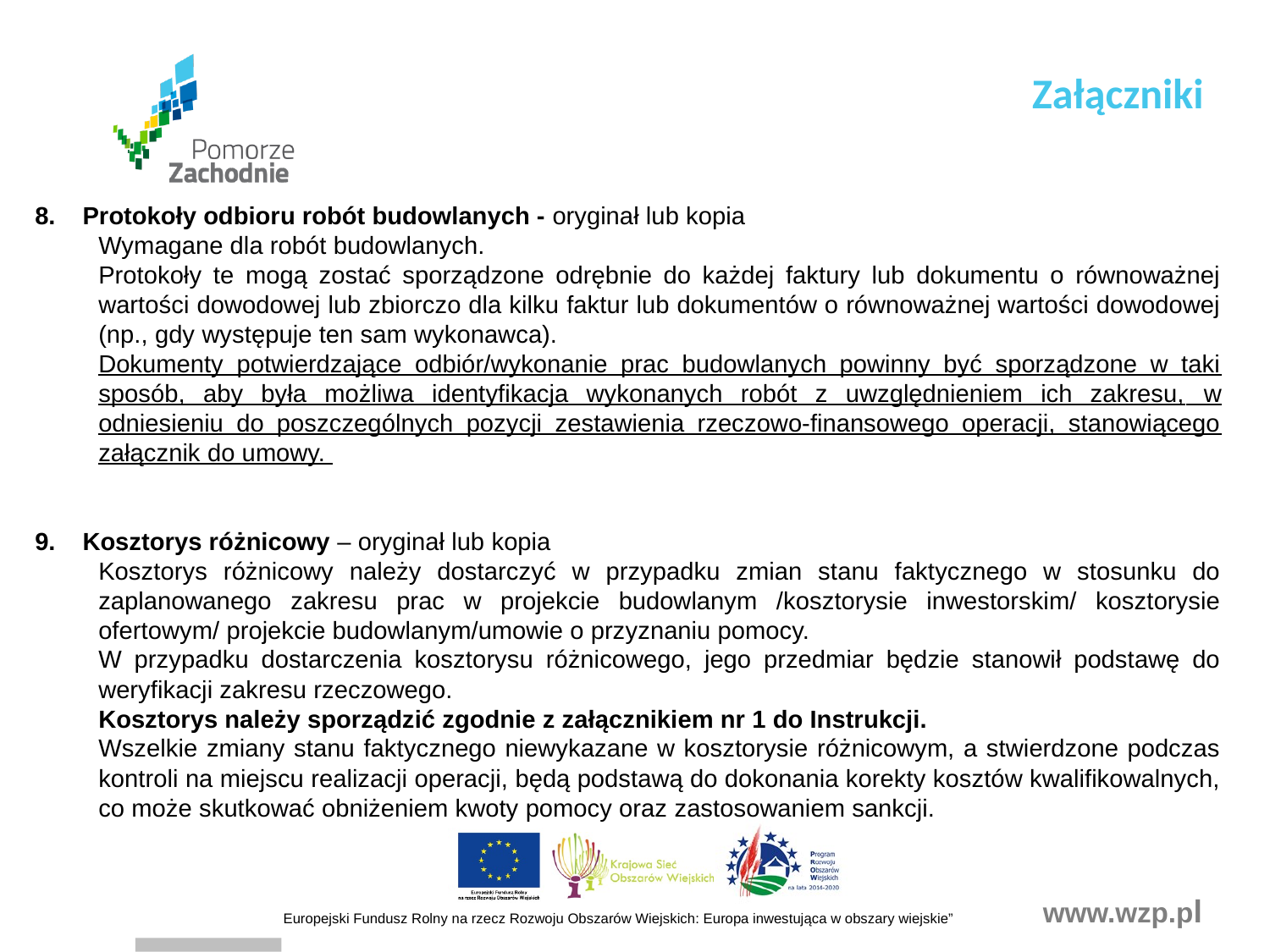

Załączniki
Protokoły odbioru robót budowlanych - oryginał lub kopia
Wymagane dla robót budowlanych.
Protokoły te mogą zostać sporządzone odrębnie do każdej faktury lub dokumentu o równoważnej wartości dowodowej lub zbiorczo dla kilku faktur lub dokumentów o równoważnej wartości dowodowej (np., gdy występuje ten sam wykonawca).
Dokumenty potwierdzające odbiór/wykonanie prac budowlanych powinny być sporządzone w taki sposób, aby była możliwa identyfikacja wykonanych robót z uwzględnieniem ich zakresu, w odniesieniu do poszczególnych pozycji zestawienia rzeczowo-finansowego operacji, stanowiącego załącznik do umowy.

Kosztorys różnicowy – oryginał lub kopia
Kosztorys różnicowy należy dostarczyć w przypadku zmian stanu faktycznego w stosunku do zaplanowanego zakresu prac w projekcie budowlanym /kosztorysie inwestorskim/ kosztorysie ofertowym/ projekcie budowlanym/umowie o przyznaniu pomocy.
W przypadku dostarczenia kosztorysu różnicowego, jego przedmiar będzie stanowił podstawę do weryfikacji zakresu rzeczowego.
Kosztorys należy sporządzić zgodnie z załącznikiem nr 1 do Instrukcji.
Wszelkie zmiany stanu faktycznego niewykazane w kosztorysie różnicowym, a stwierdzone podczas kontroli na miejscu realizacji operacji, będą podstawą do dokonania korekty kosztów kwalifikowalnych, co może skutkować obniżeniem kwoty pomocy oraz zastosowaniem sankcji.